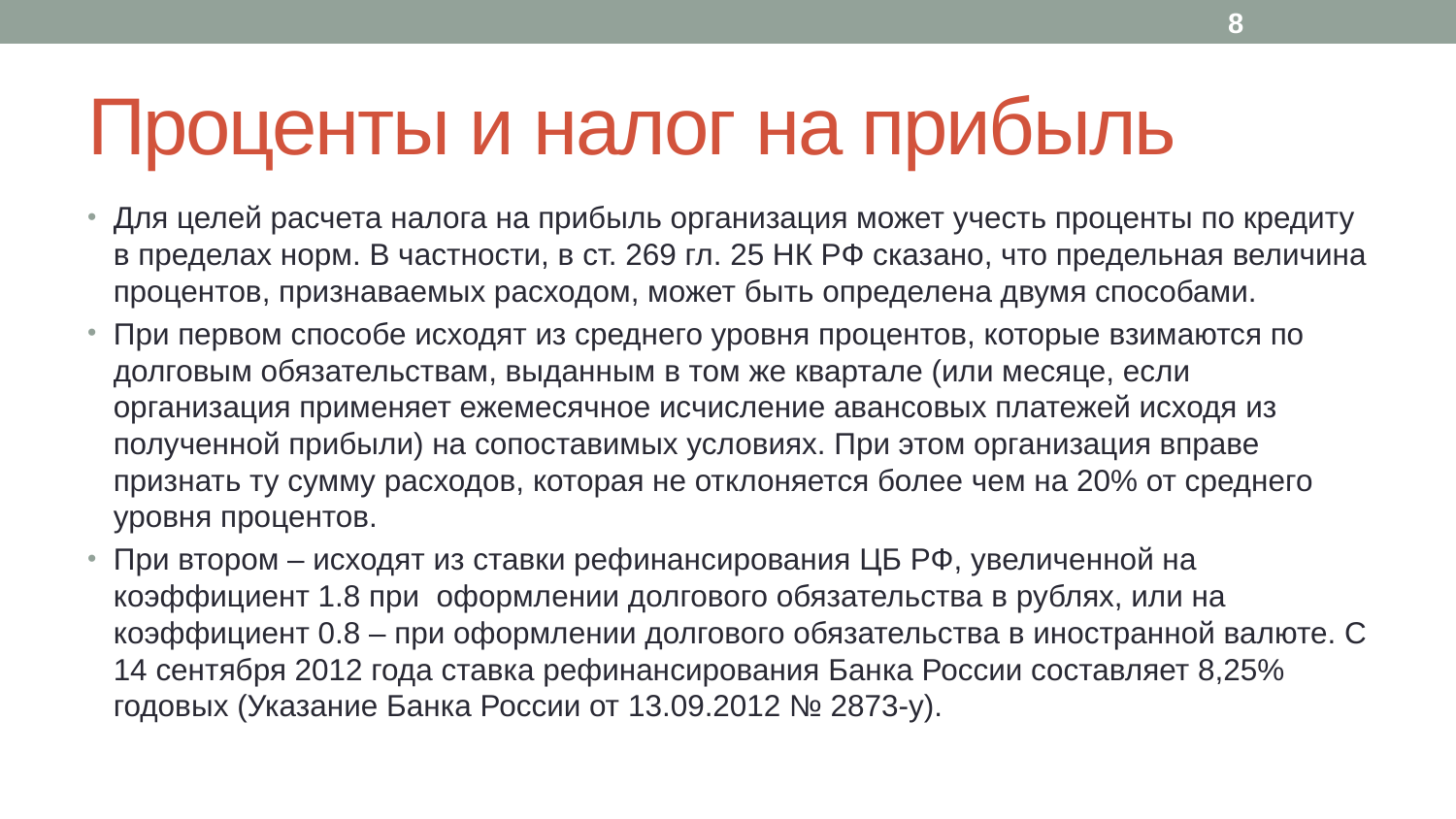

8
# Проценты и налог на прибыль
Для целей расчета налога на прибыль организация может учесть проценты по кредиту в пределах норм. В частности, в ст. 269 гл. 25 НК РФ сказано, что предельная величина процентов, признаваемых расходом, может быть определена двумя способами.
При первом способе исходят из среднего уровня процентов, которые взимаются по долговым обязательствам, выданным в том же квартале (или месяце, если организация применяет ежемесячное исчисление авансовых платежей исходя из полученной прибыли) на сопоставимых условиях. При этом организация вправе признать ту сумму расходов, которая не отклоняется более чем на 20% от среднего уровня процентов.
При втором – исходят из ставки рефинансирования ЦБ РФ, увеличенной на коэффициент 1.8 при  оформлении долгового обязательства в рублях, или на коэффициент 0.8 – при оформлении долгового обязательства в иностранной валюте. С 14 сентября 2012 года ставка рефинансирования Банка России составляет 8,25% годовых (Указание Банка России от 13.09.2012 № 2873-у).